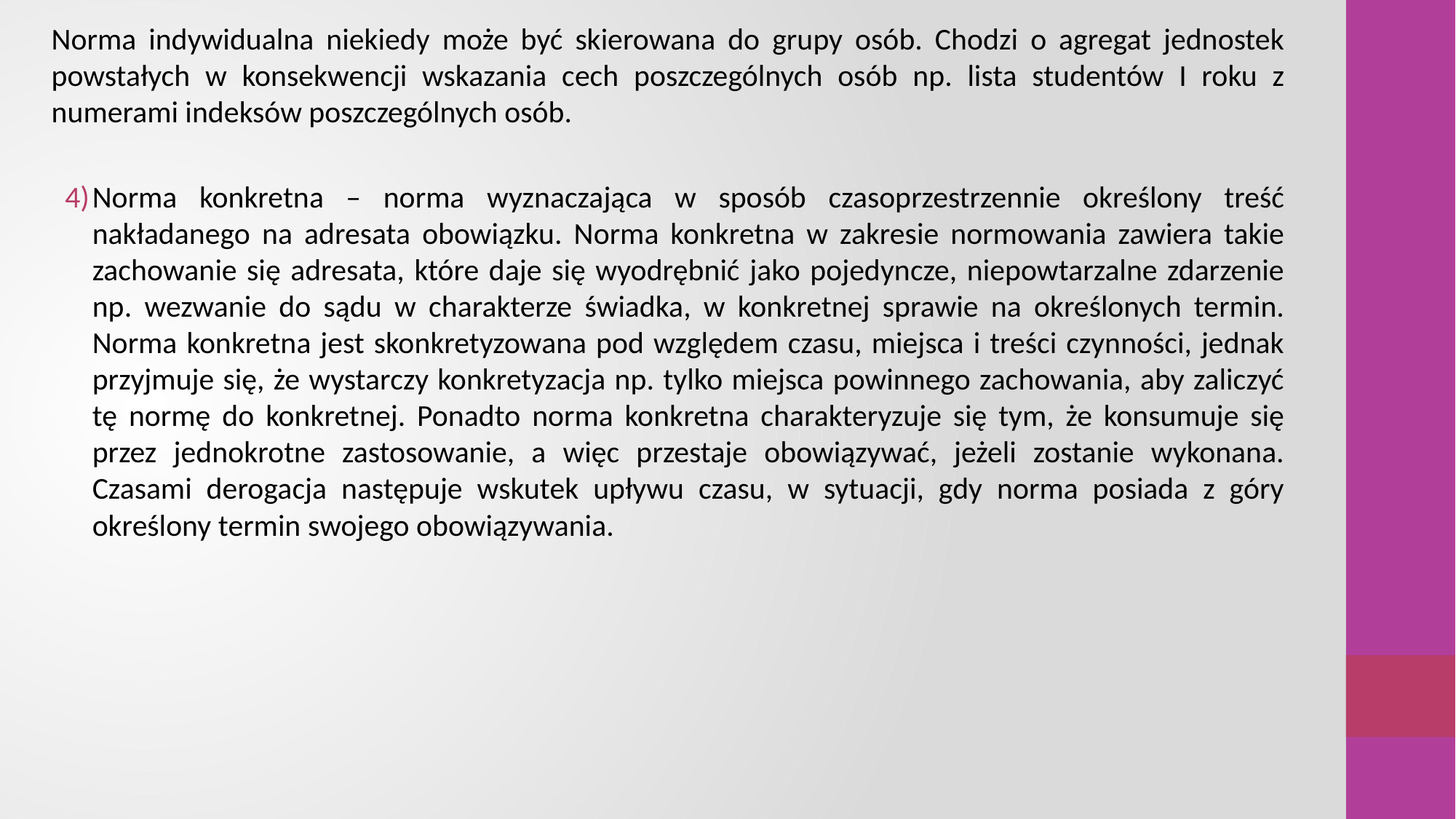

Norma indywidualna niekiedy może być skierowana do grupy osób. Chodzi o agregat jednostek powstałych w konsekwencji wskazania cech poszczególnych osób np. lista studentów I roku z numerami indeksów poszczególnych osób.

Norma konkretna – norma wyznaczająca w sposób czasoprzestrzennie określony treść nakładanego na adresata obowiązku. Norma konkretna w zakresie normowania zawiera takie zachowanie się adresata, które daje się wyodrębnić jako pojedyncze, niepowtarzalne zdarzenie np. wezwanie do sądu w charakterze świadka, w konkretnej sprawie na określonych termin. Norma konkretna jest skonkretyzowana pod względem czasu, miejsca i treści czynności, jednak przyjmuje się, że wystarczy konkretyzacja np. tylko miejsca powinnego zachowania, aby zaliczyć tę normę do konkretnej. Ponadto norma konkretna charakteryzuje się tym, że konsumuje się przez jednokrotne zastosowanie, a więc przestaje obowiązywać, jeżeli zostanie wykonana. Czasami derogacja następuje wskutek upływu czasu, w sytuacji, gdy norma posiada z góry określony termin swojego obowiązywania.